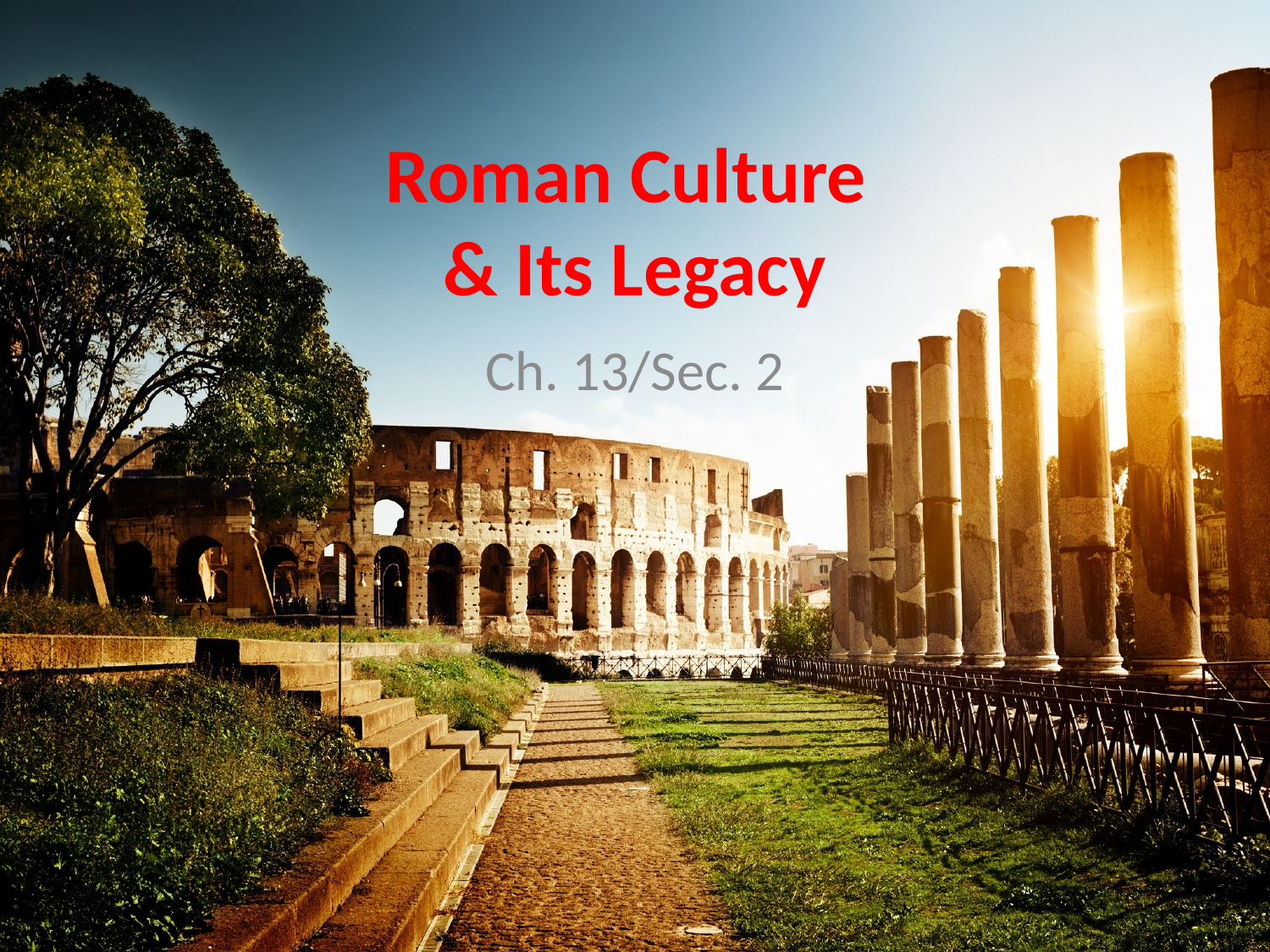

# Roman Culture & Its Legacy
Ch. 13/Sec. 2